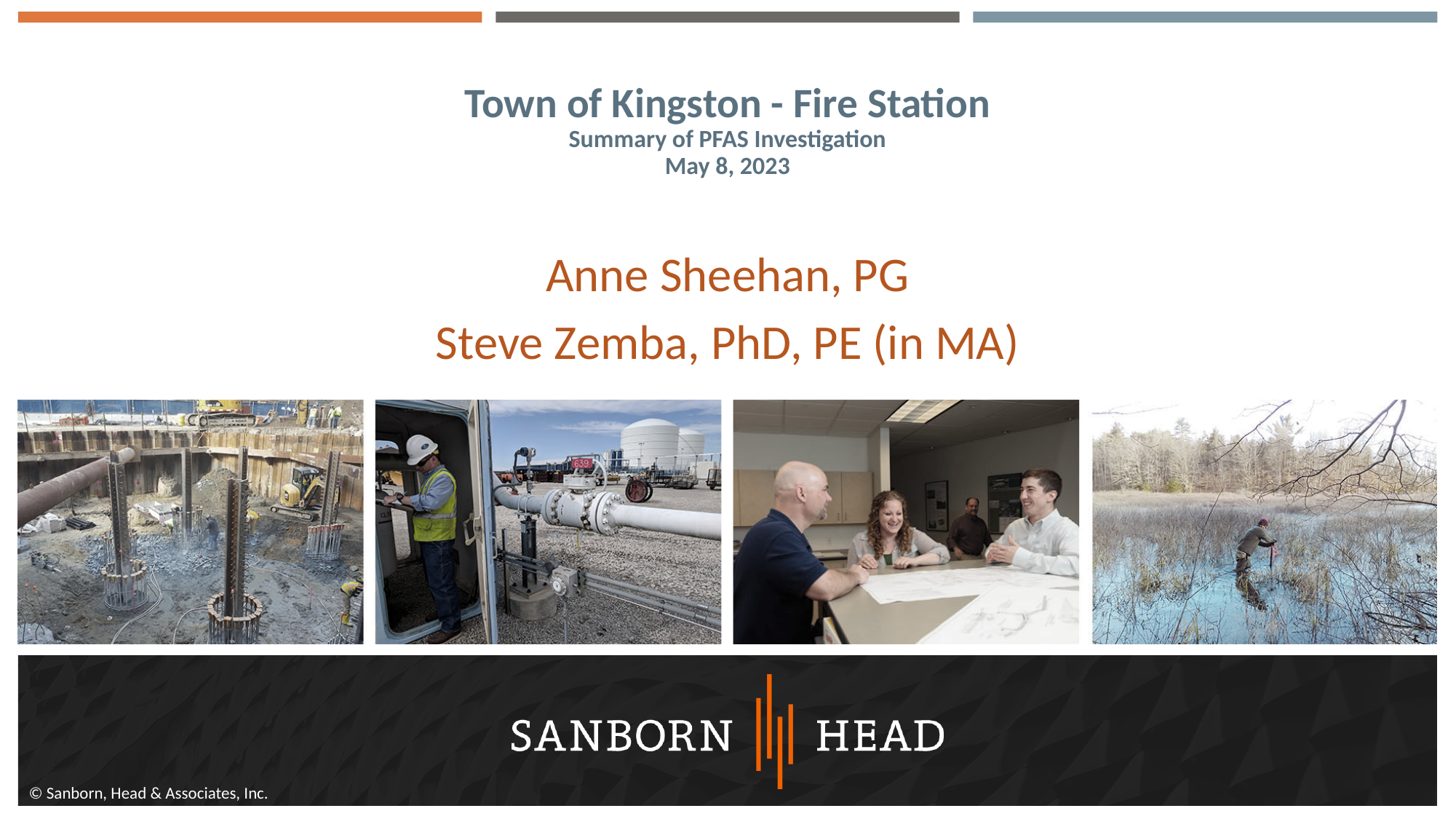

# Town of Kingston - Fire Station Summary of PFAS Investigation May 8, 2023
Anne Sheehan, PG
Steve Zemba, PhD, PE (in MA)